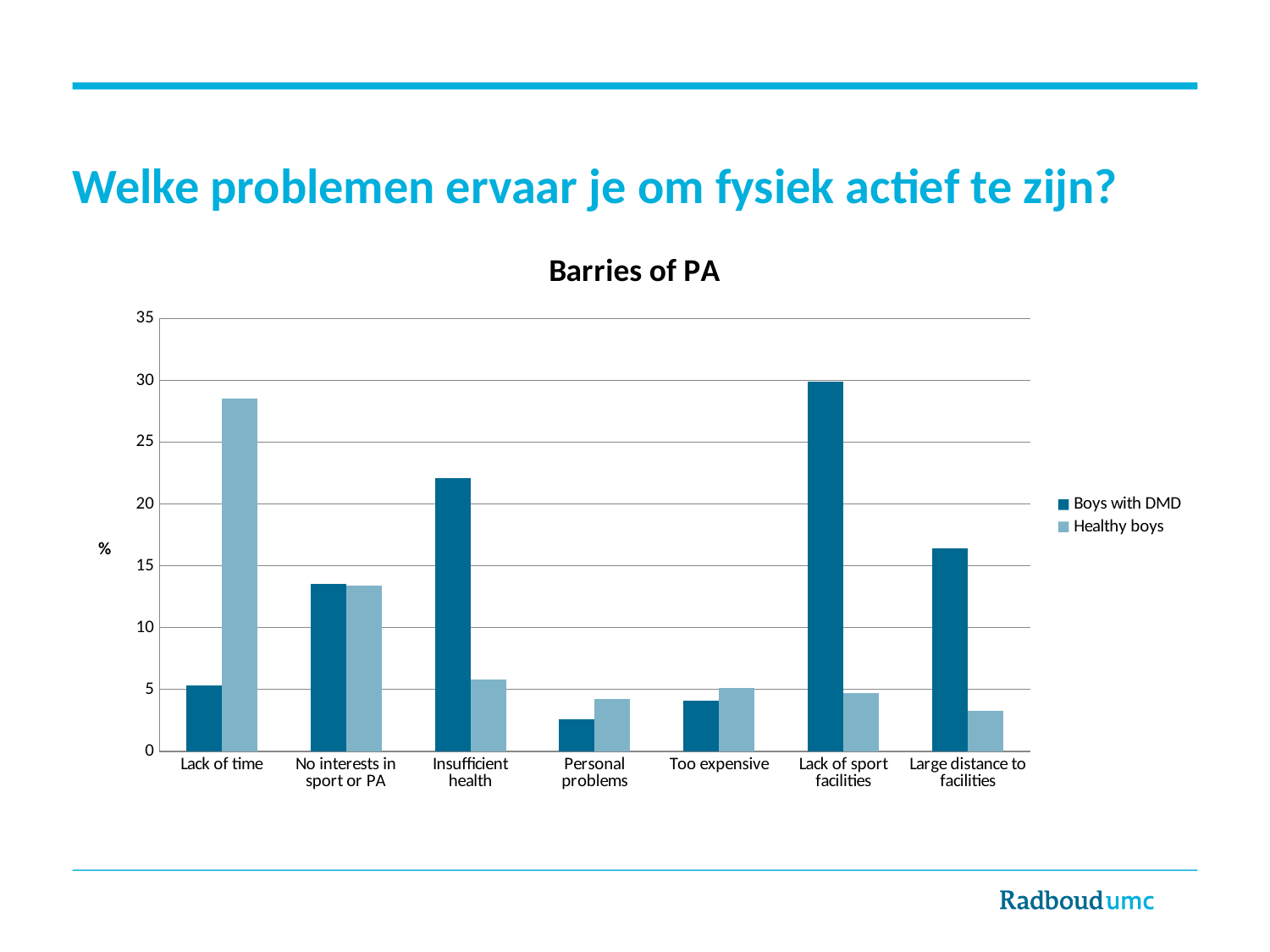

# Welke problemen ervaar je om fysiek actief te zijn?

### Chart: Barries of PA

| Category |  |  |
|---|---|---|
| Lack of time | 5.3 | 28.5 |
| No interests in sport or PA | 13.5 | 13.4 |
| Insufficient health | 22.1 | 5.8 |
| Personal problems | 2.6 | 4.2 |
| Too expensive | 4.1 | 5.1 |
| Lack of sport facilities | 29.9 | 4.7 |
| Large distance to facilities | 16.4 | 3.3 |